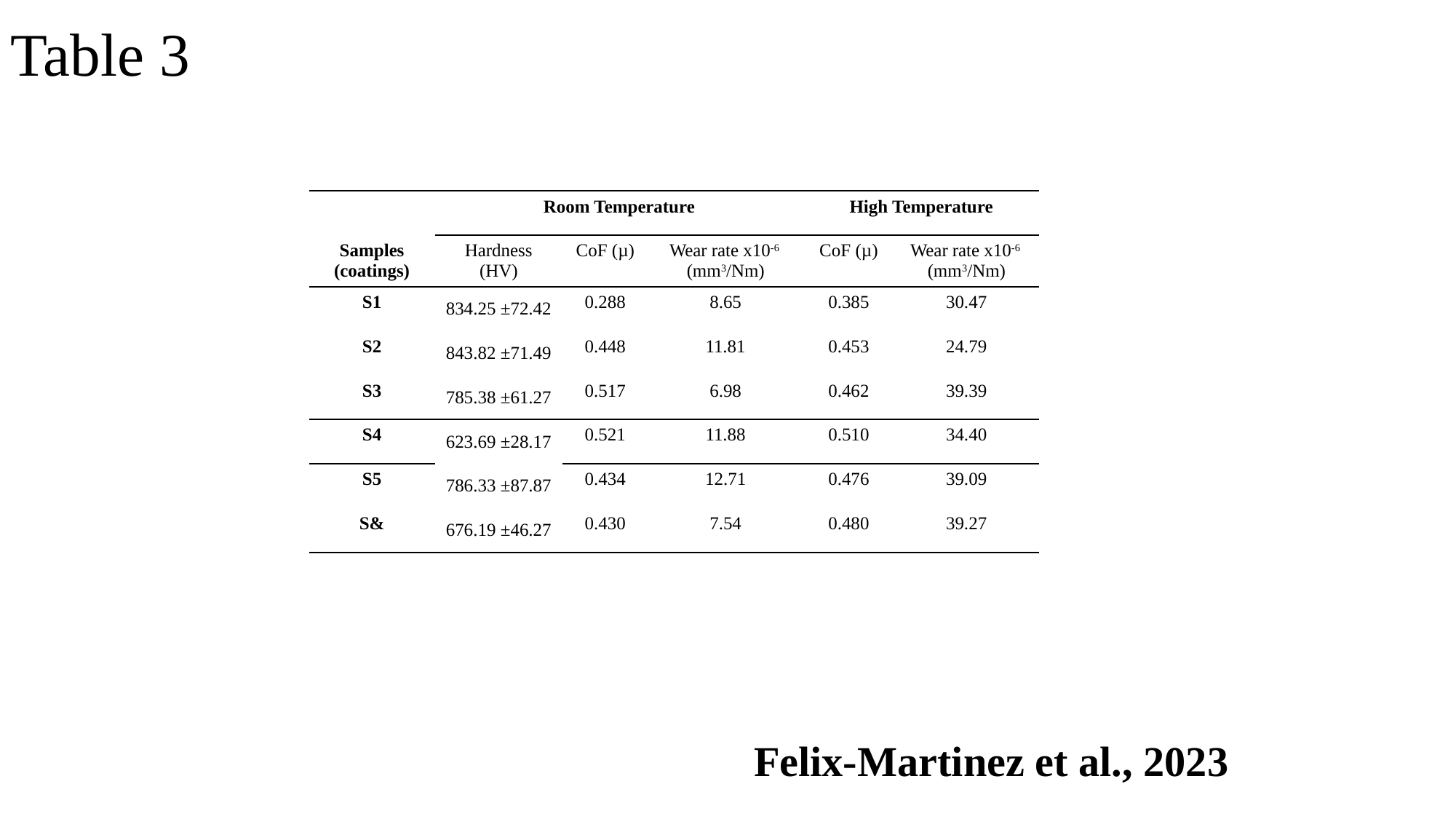

Table 3
|  | Room Temperature |  |  | High Temperature |  |
| --- | --- | --- | --- | --- | --- |
| Samples (coatings) | Hardness (HV) | CoF (µ) | Wear rate x10-6 (mm3/Nm) | CoF (µ) | Wear rate x10-6 (mm3/Nm) |
| S1 | 834.25 ±72.42 | 0.288 | 8.65 | 0.385 | 30.47 |
| S2 | 843.82 ±71.49 | 0.448 | 11.81 | 0.453 | 24.79 |
| S3 | 785.38 ±61.27 | 0.517 | 6.98 | 0.462 | 39.39 |
| S4 | 623.69 ±28.17 | 0.521 | 11.88 | 0.510 | 34.40 |
| S5 | 786.33 ±87.87 | 0.434 | 12.71 | 0.476 | 39.09 |
| S& | 676.19 ±46.27 | 0.430 | 7.54 | 0.480 | 39.27 |
Felix-Martinez et al., 2023